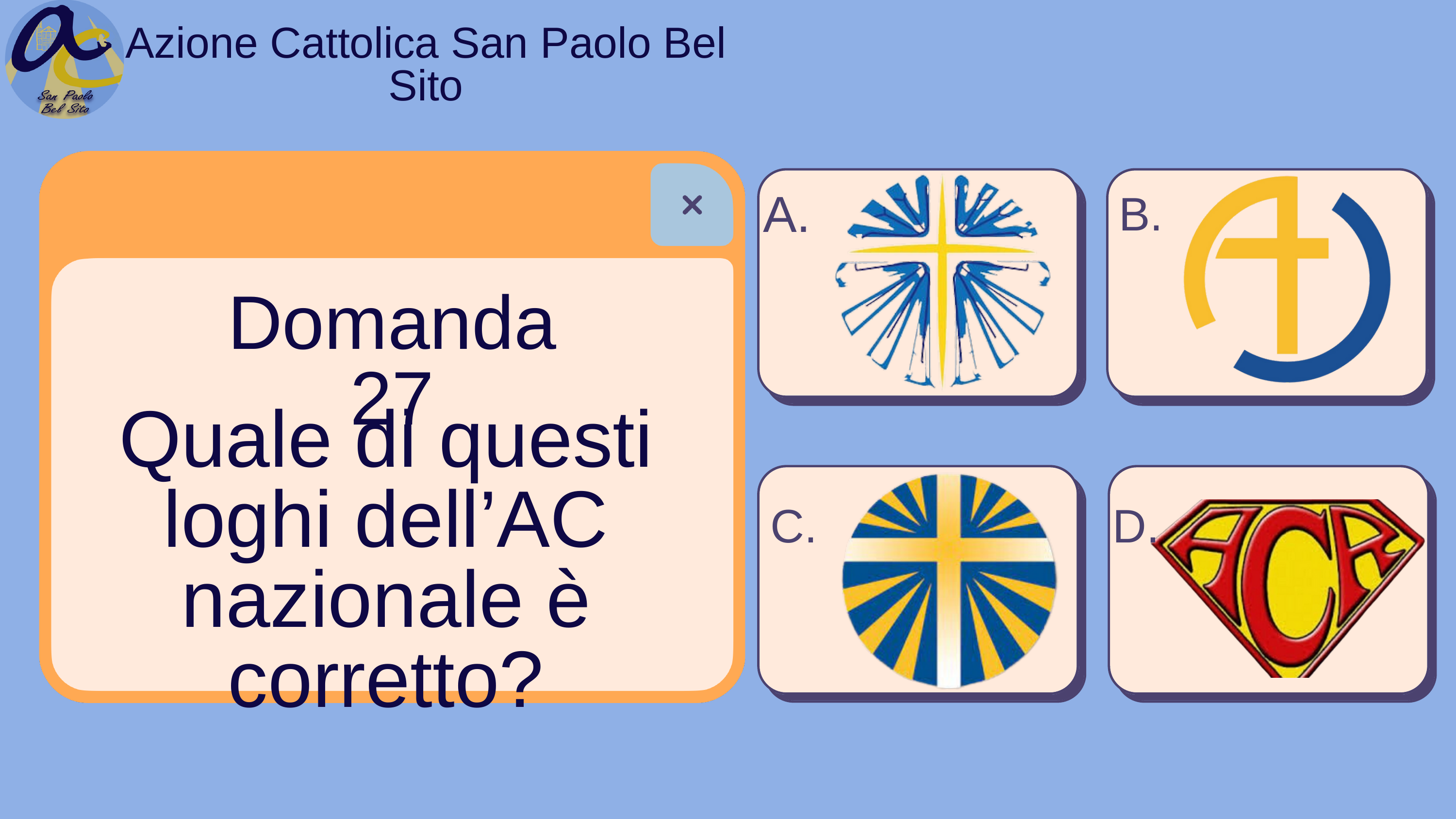

Azione Cattolica San Paolo Bel Sito

A.
B.
Domanda 27
Quale di questi loghi dell’AC nazionale è corretto?

C.
D.